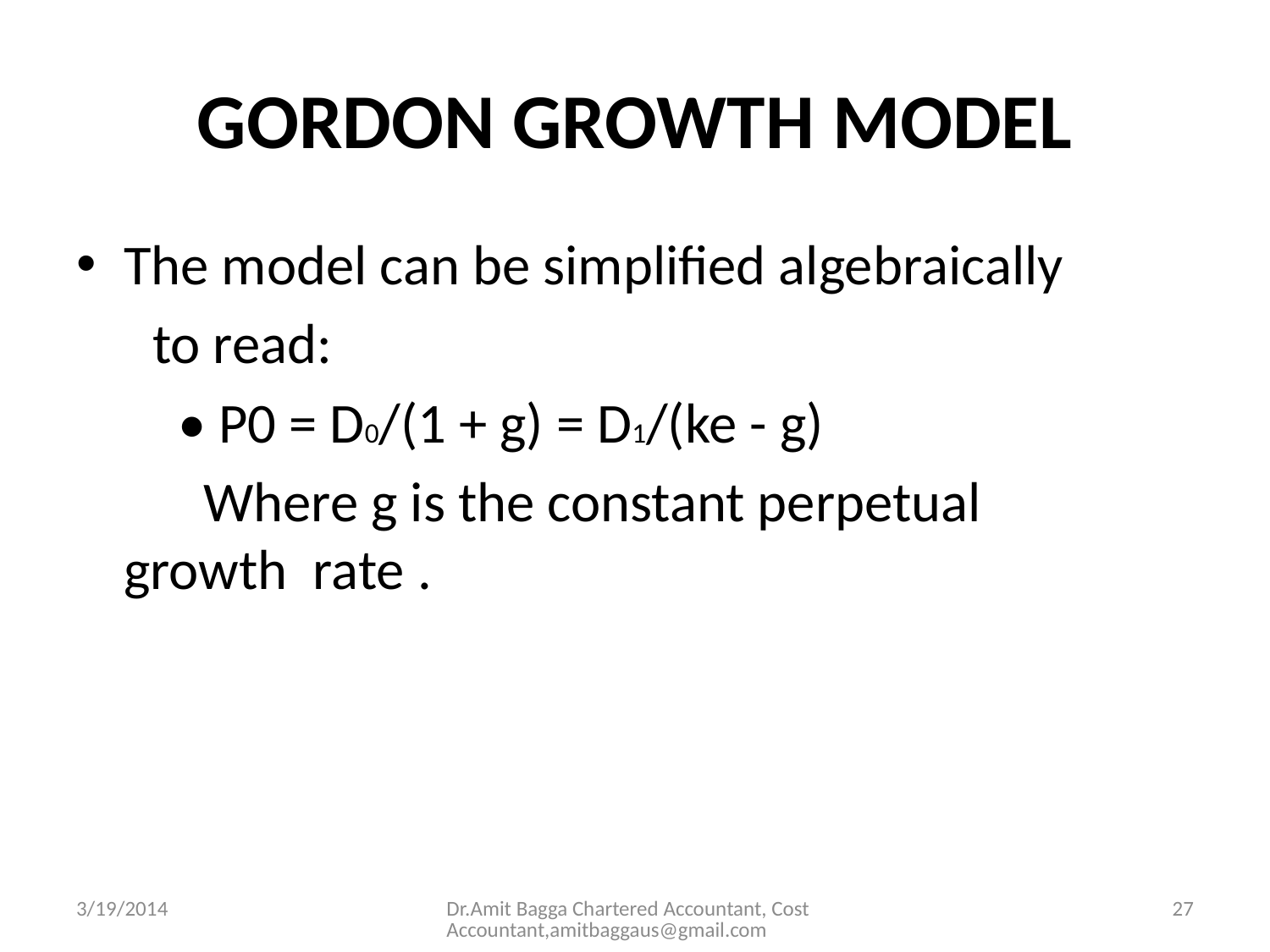

# GORDON GROWTH MODEL
The model can be simplified algebraically
      to read:
        • P0 = D0/(1 + g) = D1/(ke - g)
          Where g is the constant perpetual        growth  rate .
3/19/2014
Dr.Amit Bagga Chartered Accountant, Cost Accountant,amitbaggaus@gmail.com
27